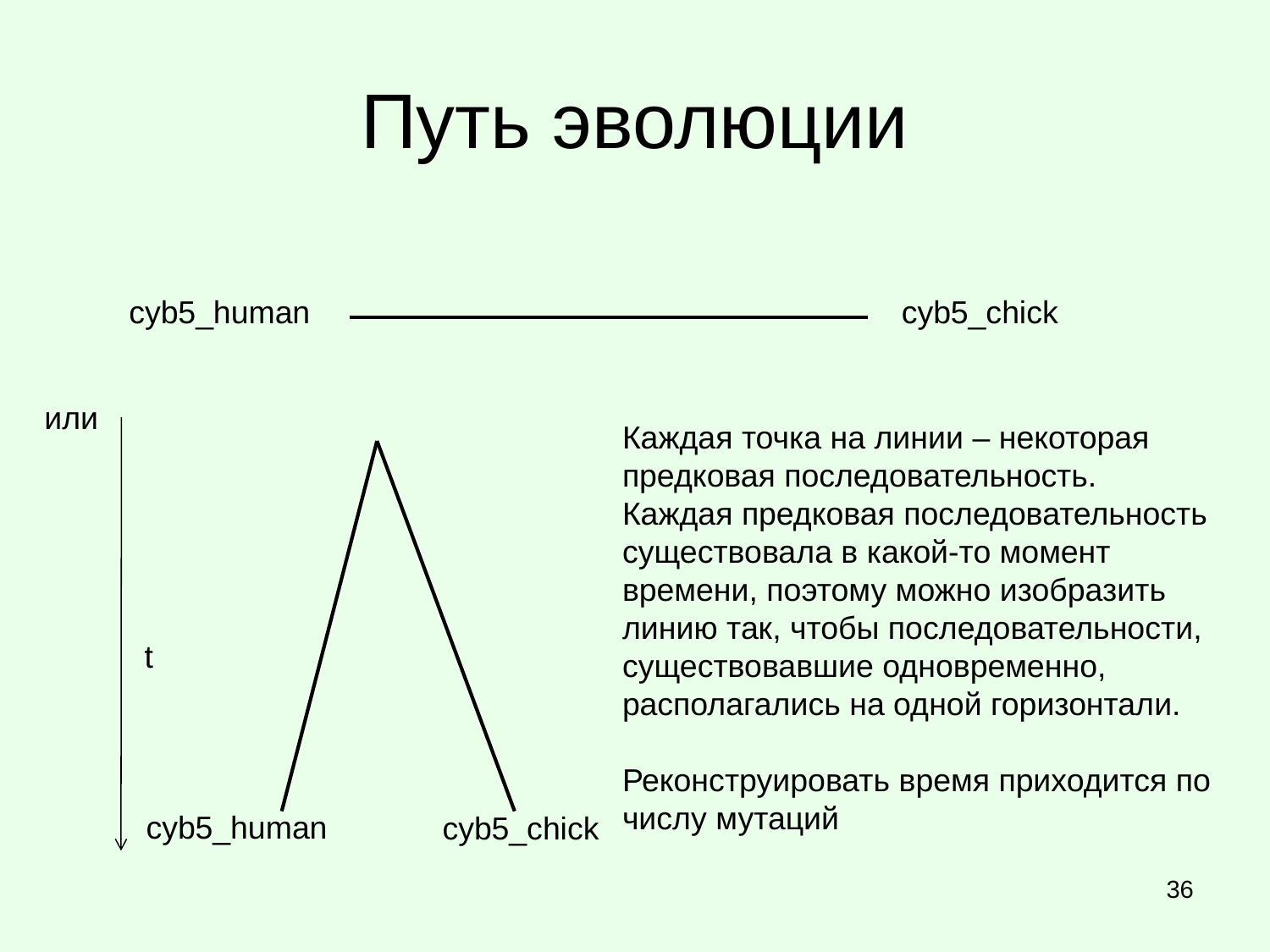

# Путь эволюции
cyb5_human
cyb5_chick
или
Каждая точка на линии – некоторая предковая последовательность.
Каждая предковая последовательность существовала в какой-то момент времени, поэтому можно изобразить линию так, чтобы последовательности, существовавшие одновременно, располагались на одной горизонтали.

Реконструировать время приходится по числу мутаций
t
cyb5_human
cyb5_chick
36